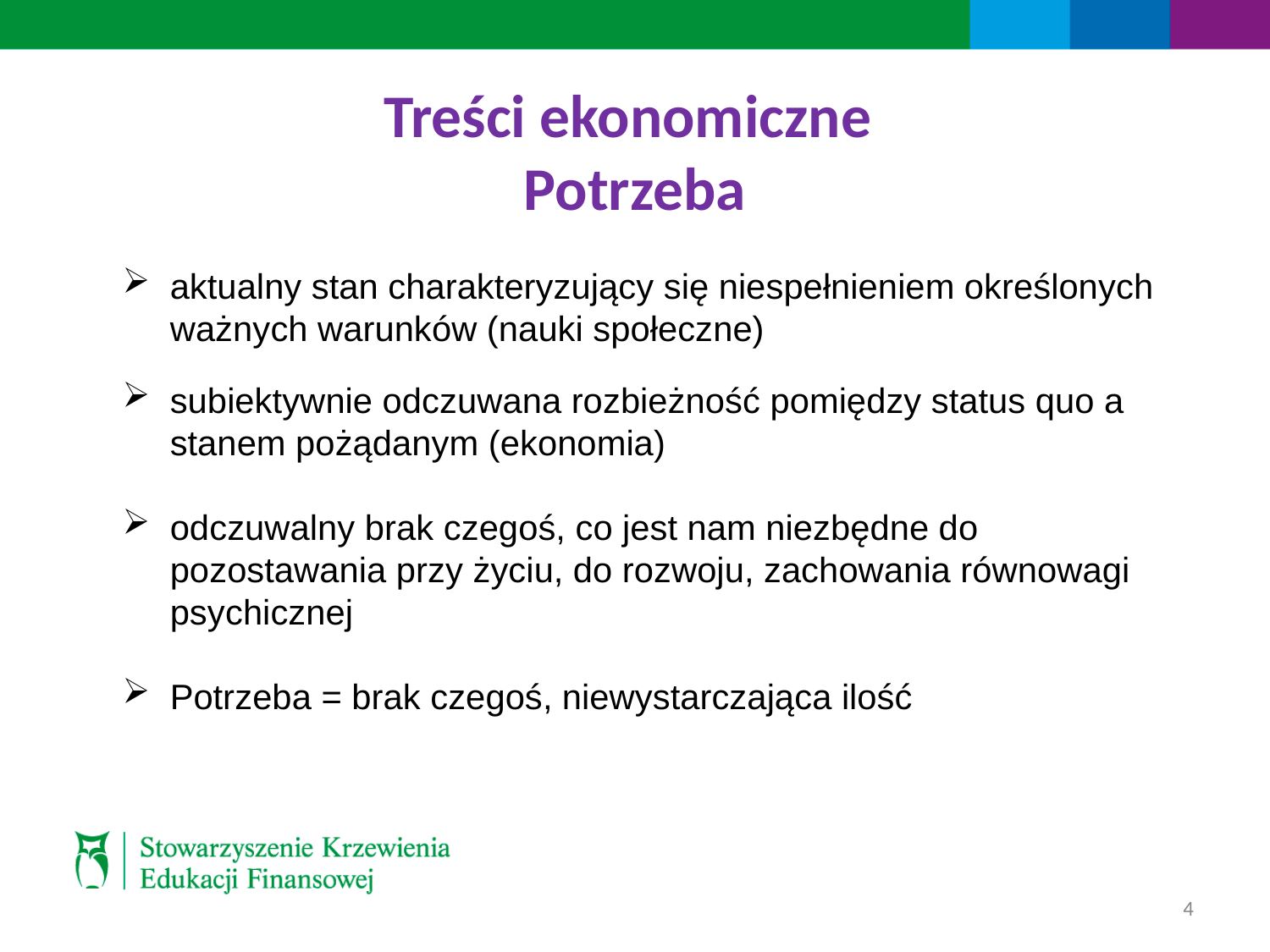

# Treści ekonomiczne Potrzeba
aktualny stan charakteryzujący się niespełnieniem określonych ważnych warunków (nauki społeczne)

subiektywnie odczuwana rozbieżność pomiędzy status quo a stanem pożądanym (ekonomia)

odczuwalny brak czegoś, co jest nam niezbędne do pozostawania przy życiu, do rozwoju, zachowania równowagi psychicznej

Potrzeba = brak czegoś, niewystarczająca ilość
4